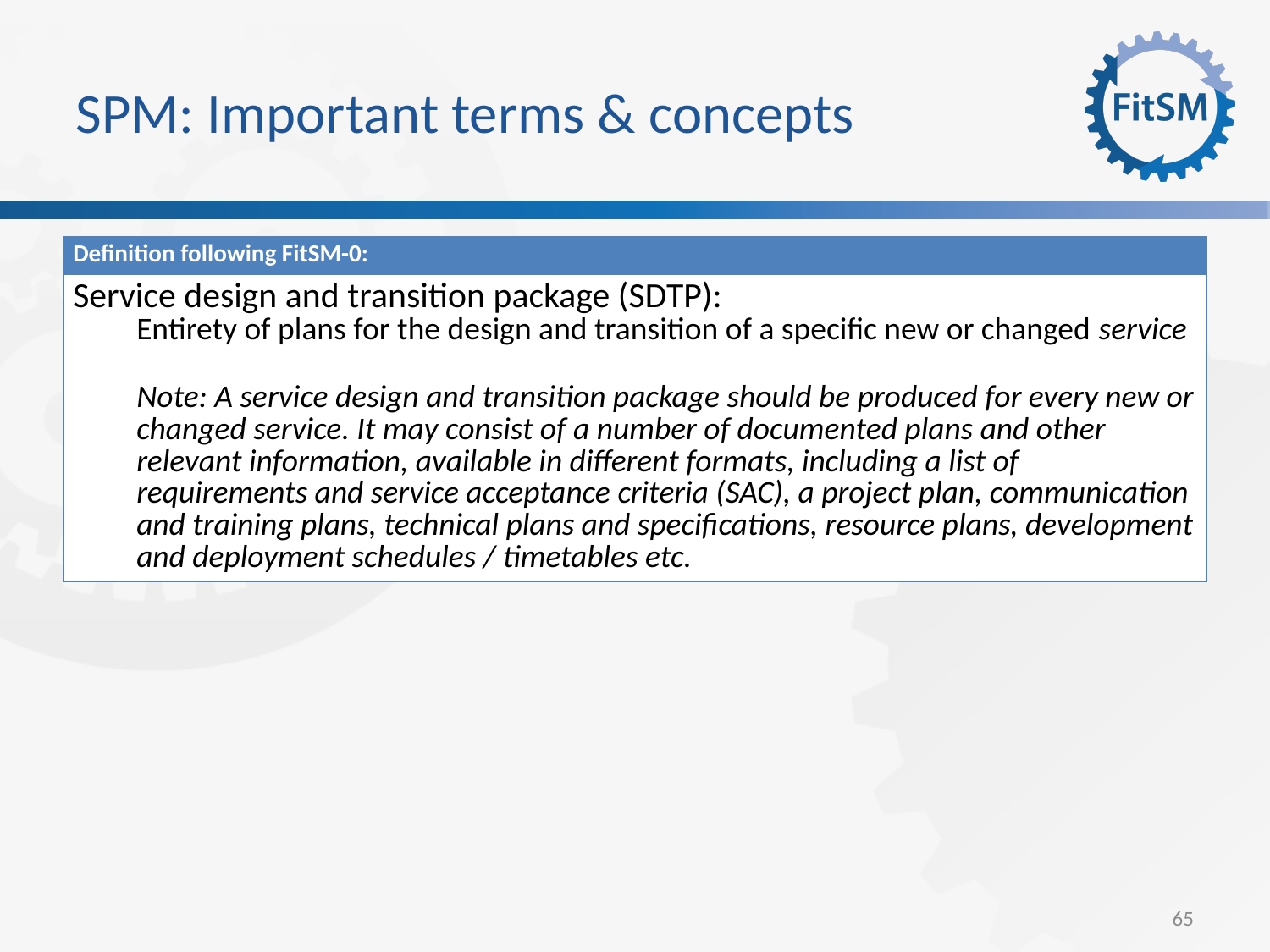

SPM: Important terms & concepts

| Definition following FitSM-0: |
| --- |
| Service design and transition package (SDTP): Entirety of plans for the design and transition of a specific new or changed service Note: A service design and transition package should be produced for every new or changed service. It may consist of a number of documented plans and other relevant information, available in different formats, including a list of requirements and service acceptance criteria (SAC), a project plan, communication and training plans, technical plans and specifications, resource plans, development and deployment schedules / timetables etc. |
65